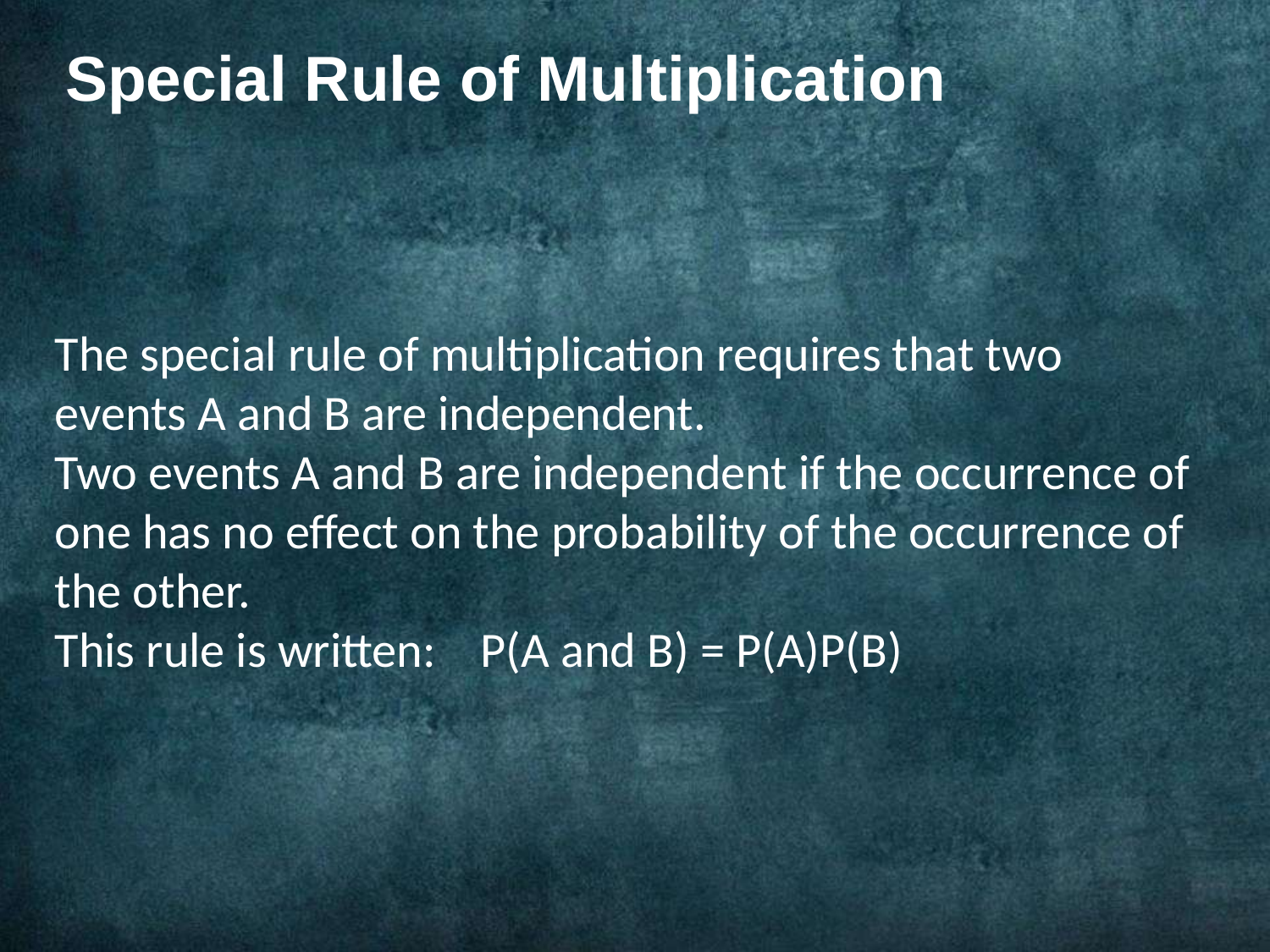

Special Rule of Multiplication
The special rule of multiplication requires that two events A and B are independent.
Two events A and B are independent if the occurrence of one has no effect on the probability of the occurrence of the other.
This rule is written:    P(A and B) = P(A)P(B)